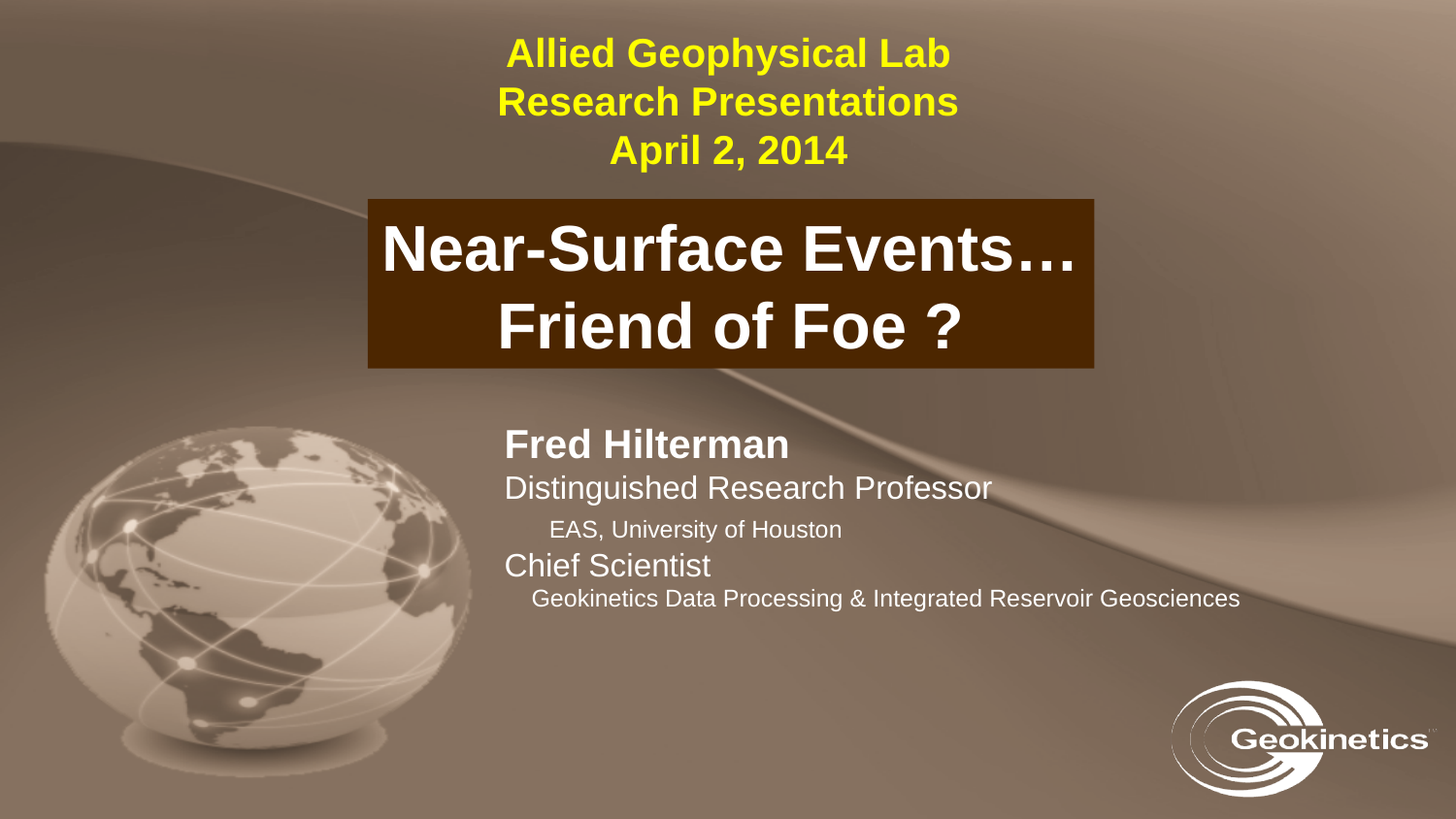

# Allied Geophysical Lab Research Presentations April 2, 2014
Near-Surface Events…
Friend of Foe ?
Fred Hilterman
Distinguished Research Professor
     EAS, University of Houston
Chief Scientist
    Geokinetics Data Processing & Integrated Reservoir Geosciences